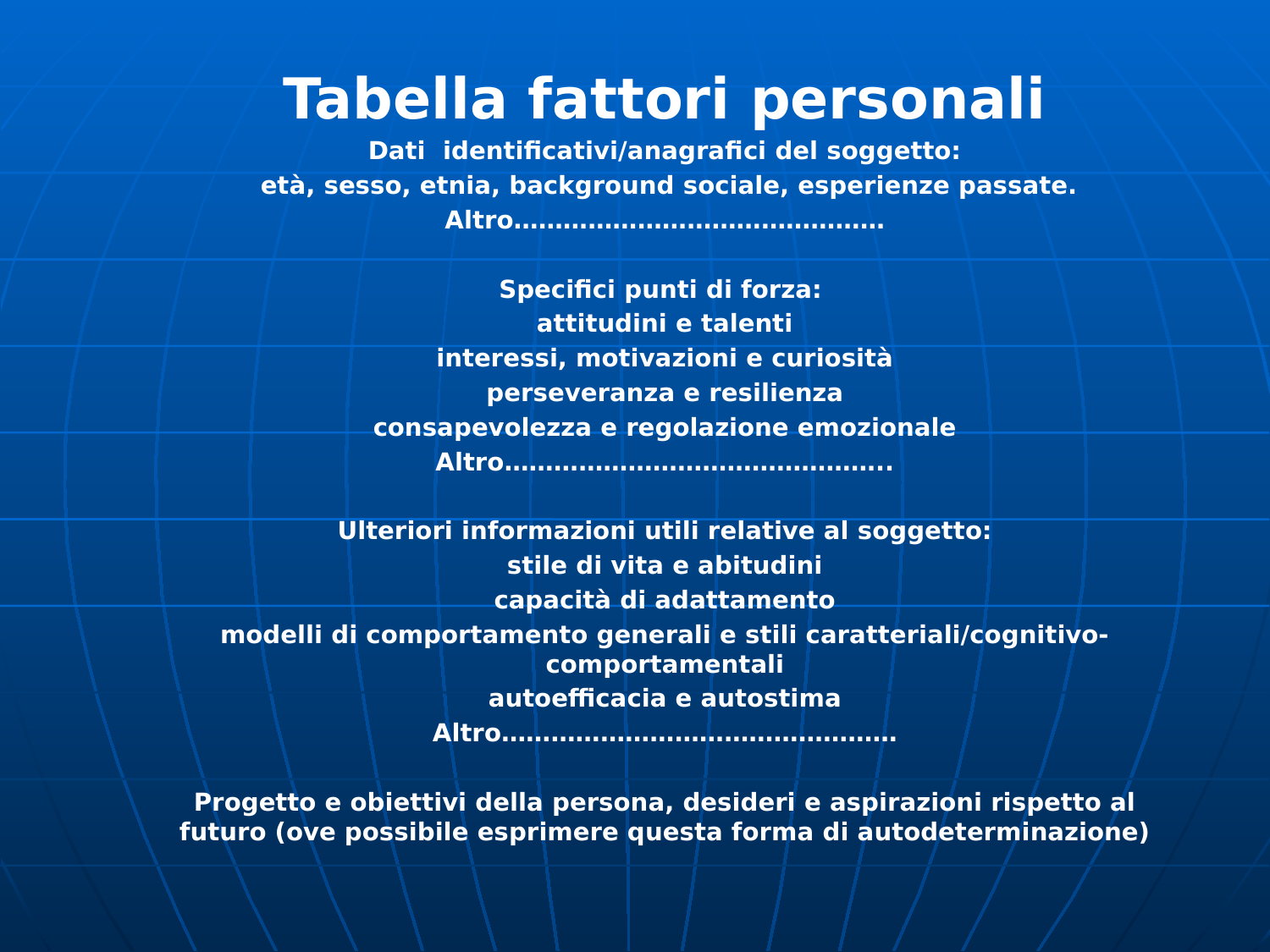

Tabella fattori personali
Dati  identificativi/anagrafici del soggetto:
 età, sesso, etnia, background sociale, esperienze passate.
Altro………………………………………

Specifici punti di forza:
attitudini e talenti
interessi, motivazioni e curiosità
perseveranza e resilienza
consapevolezza e regolazione emozionale
Altro………………………………………..

Ulteriori informazioni utili relative al soggetto:
stile di vita e abitudini
capacità di adattamento
modelli di comportamento generali e stili caratteriali/cognitivo-comportamentali
autoefficacia e autostima
Altro…………………………………………

Progetto e obiettivi della persona, desideri e aspirazioni rispetto al futuro (ove possibile esprimere questa forma di autodeterminazione)

#